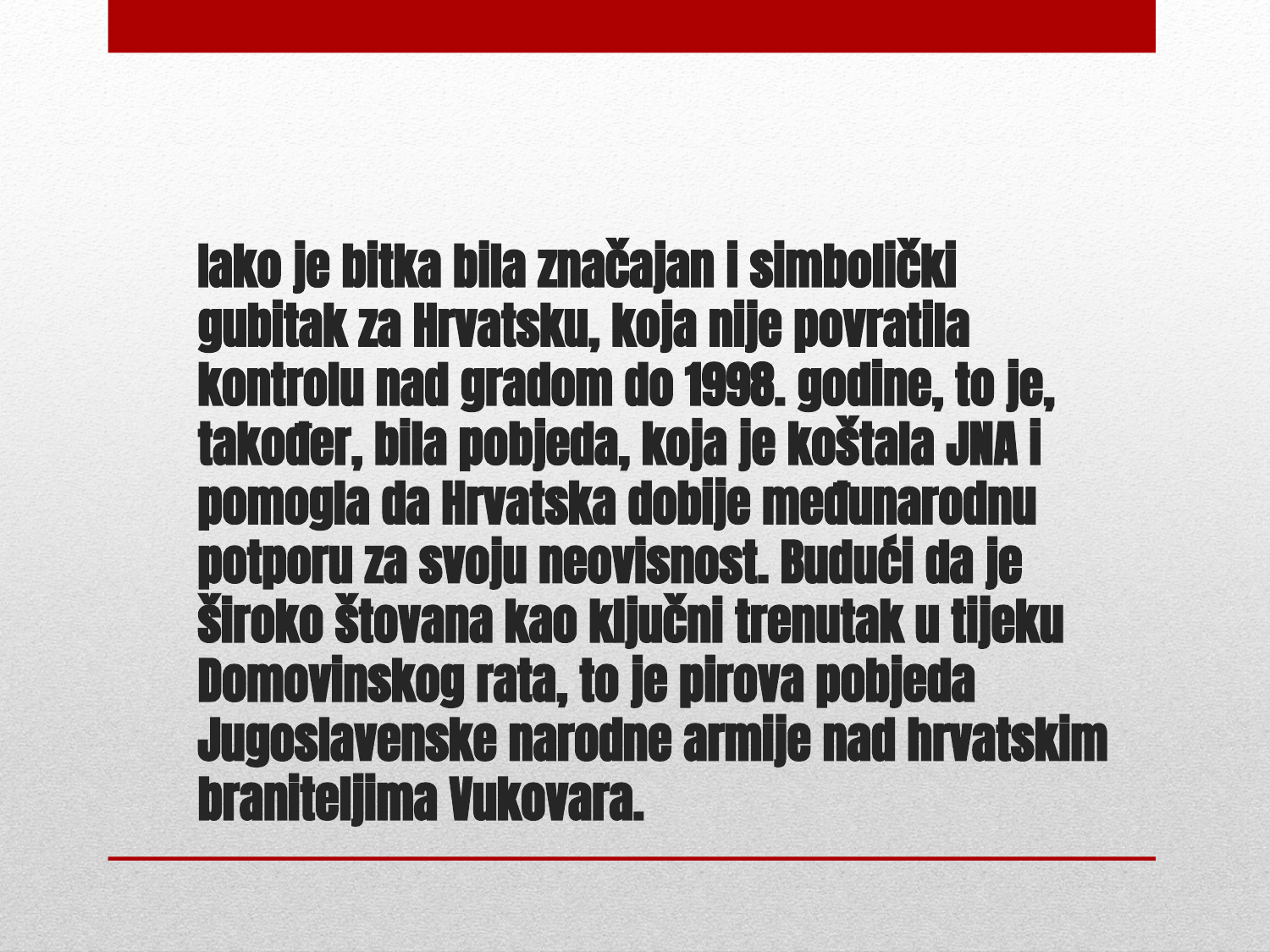

# Iako je bitka bila značajan i simbolički gubitak za Hrvatsku, koja nije povratila kontrolu nad gradom do 1998. godine, to je, također, bila pobjeda, koja je koštala JNA i pomogla da Hrvatska dobije međunarodnu potporu za svoju neovisnost. Budući da je široko štovana kao ključni trenutak u tijeku Domovinskog rata, to je pirova pobjeda Jugoslavenske narodne armije nad hrvatskim braniteljima Vukovara.